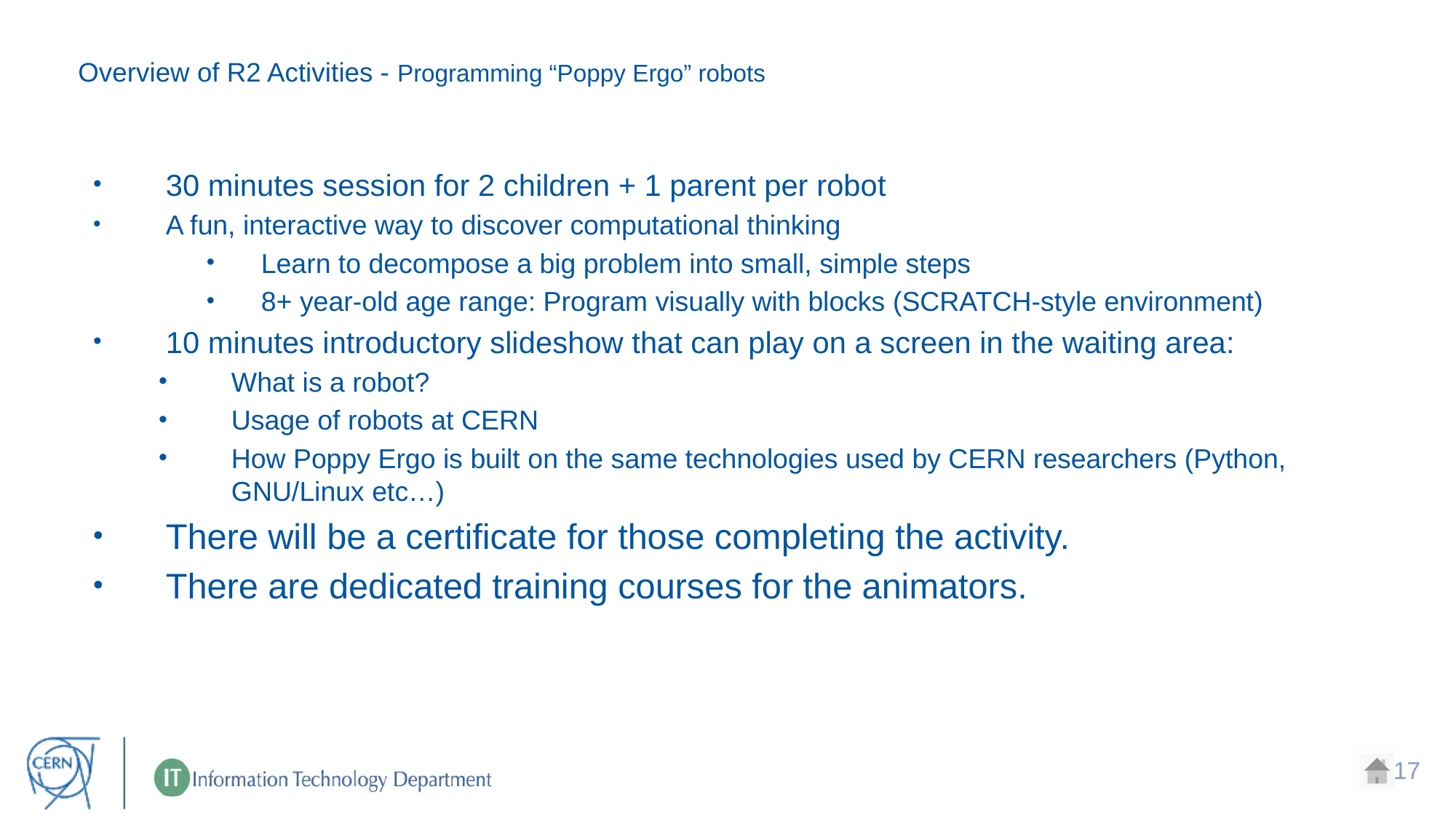

# Overview of R2 Activities - Programming “Poppy Ergo” robots
30 minutes session for 2 children + 1 parent per robot
A fun, interactive way to discover computational thinking
Learn to decompose a big problem into small, simple steps
8+ year-old age range: Program visually with blocks (SCRATCH-style environment)
10 minutes introductory slideshow that can play on a screen in the waiting area:
What is a robot?
Usage of robots at CERN
How Poppy Ergo is built on the same technologies used by CERN researchers (Python, GNU/Linux etc…)
There will be a certificate for those completing the activity.
There are dedicated training courses for the animators.

17